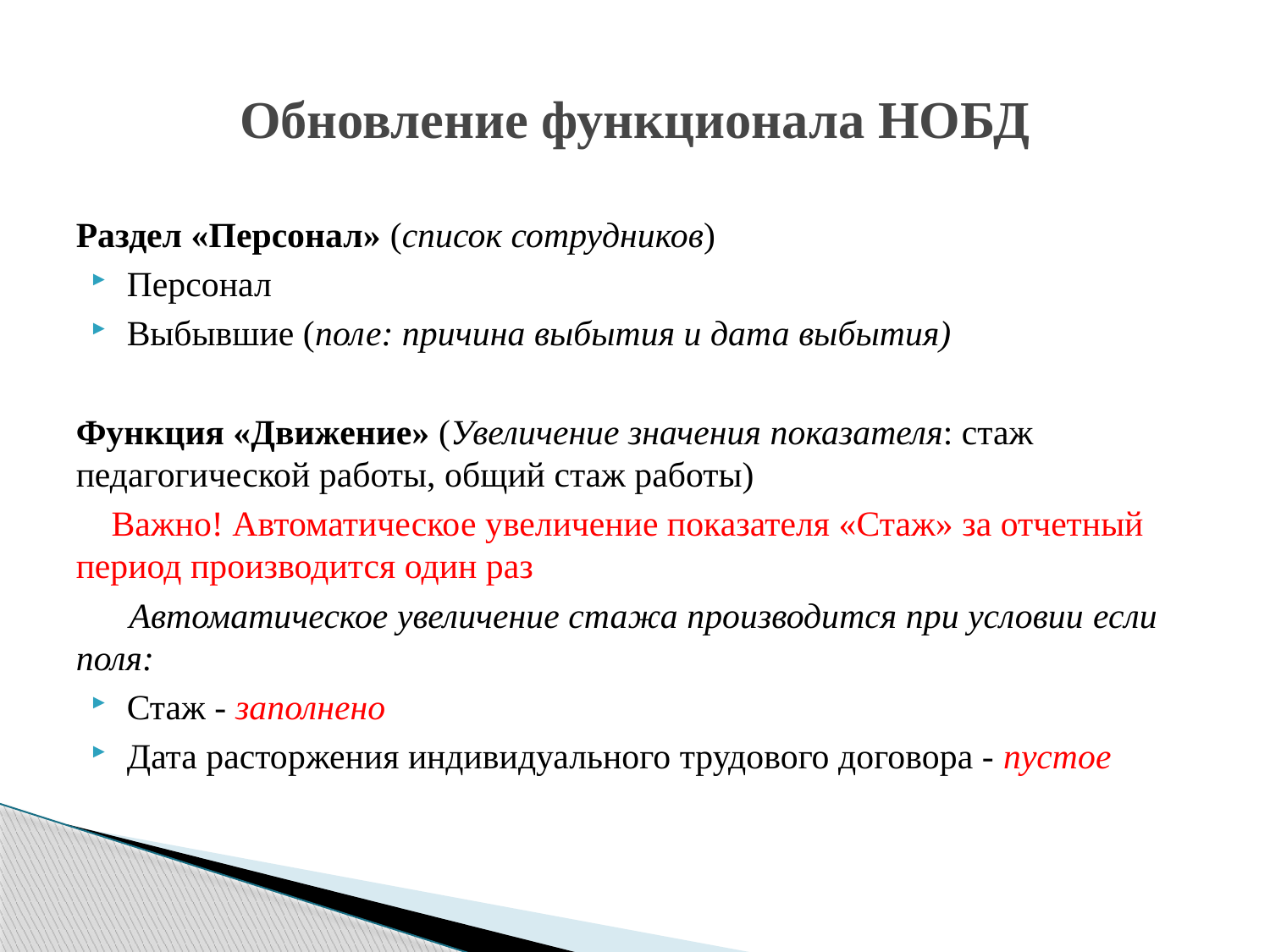

# Обновление функционала НОБД
Раздел «Персонал» (список сотрудников)
Персонал
Выбывшие (поле: причина выбытия и дата выбытия)

Функция «Движение» (Увеличение значения показателя: стаж педагогической работы, общий стаж работы)
    Важно! Автоматическое увеличение показателя «Стаж» за отчетный период производится один раз
      Автоматическое увеличение стажа производится при условии если поля:
Стаж - заполнено
Дата расторжения индивидуального трудового договора - пустое